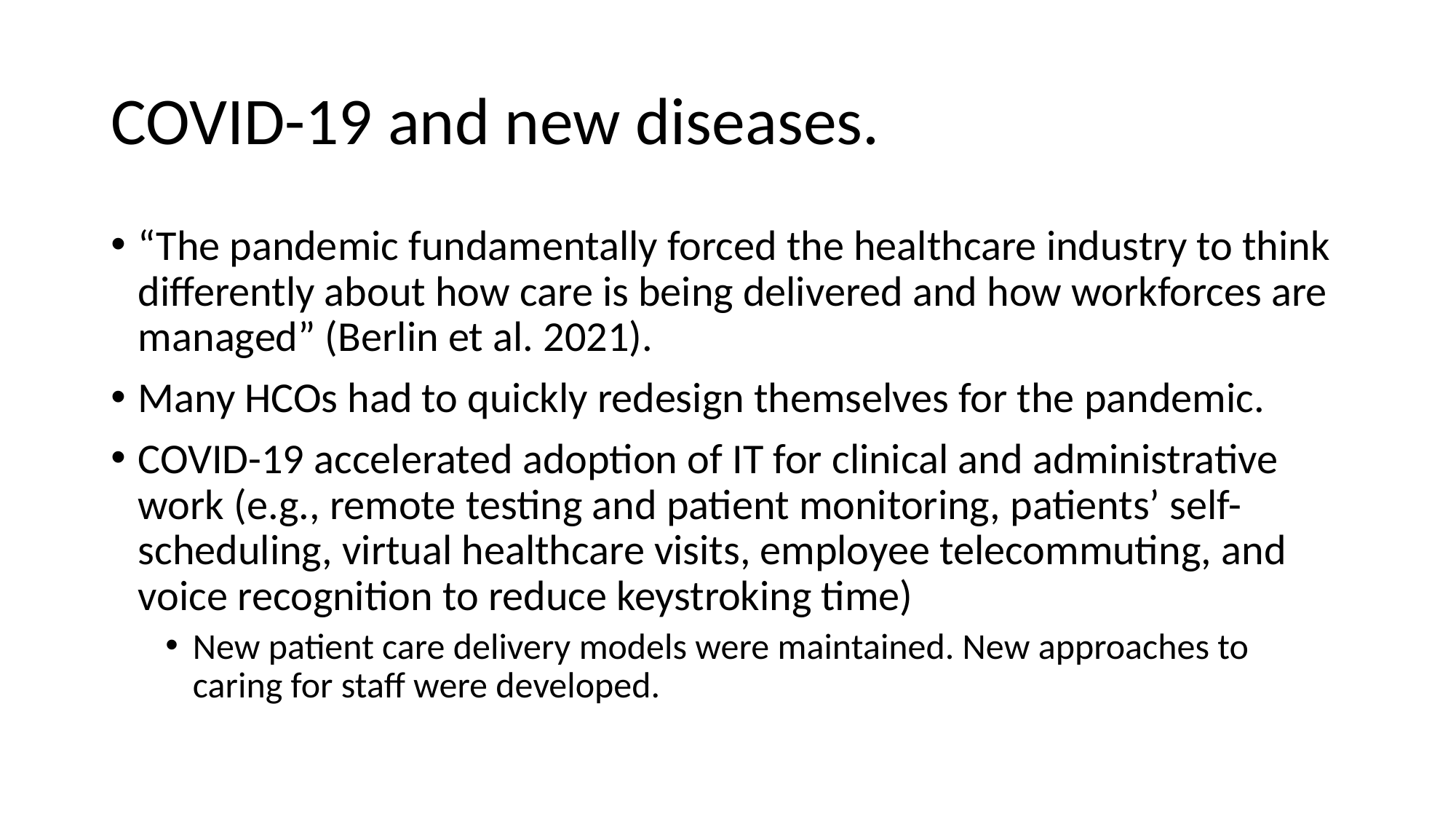

# COVID-19 and new diseases.
“The pandemic fundamentally forced the healthcare industry to think differently about how care is being delivered and how workforces are managed” (Berlin et al. 2021).
Many HCOs had to quickly redesign themselves for the pandemic.
COVID-19 accelerated adoption of IT for clinical and administrative work (e.g., remote testing and patient monitoring, patients’ self-scheduling, virtual healthcare visits, employee telecommuting, and voice recognition to reduce keystroking time)
New patient care delivery models were maintained. New approaches to caring for staff were developed.